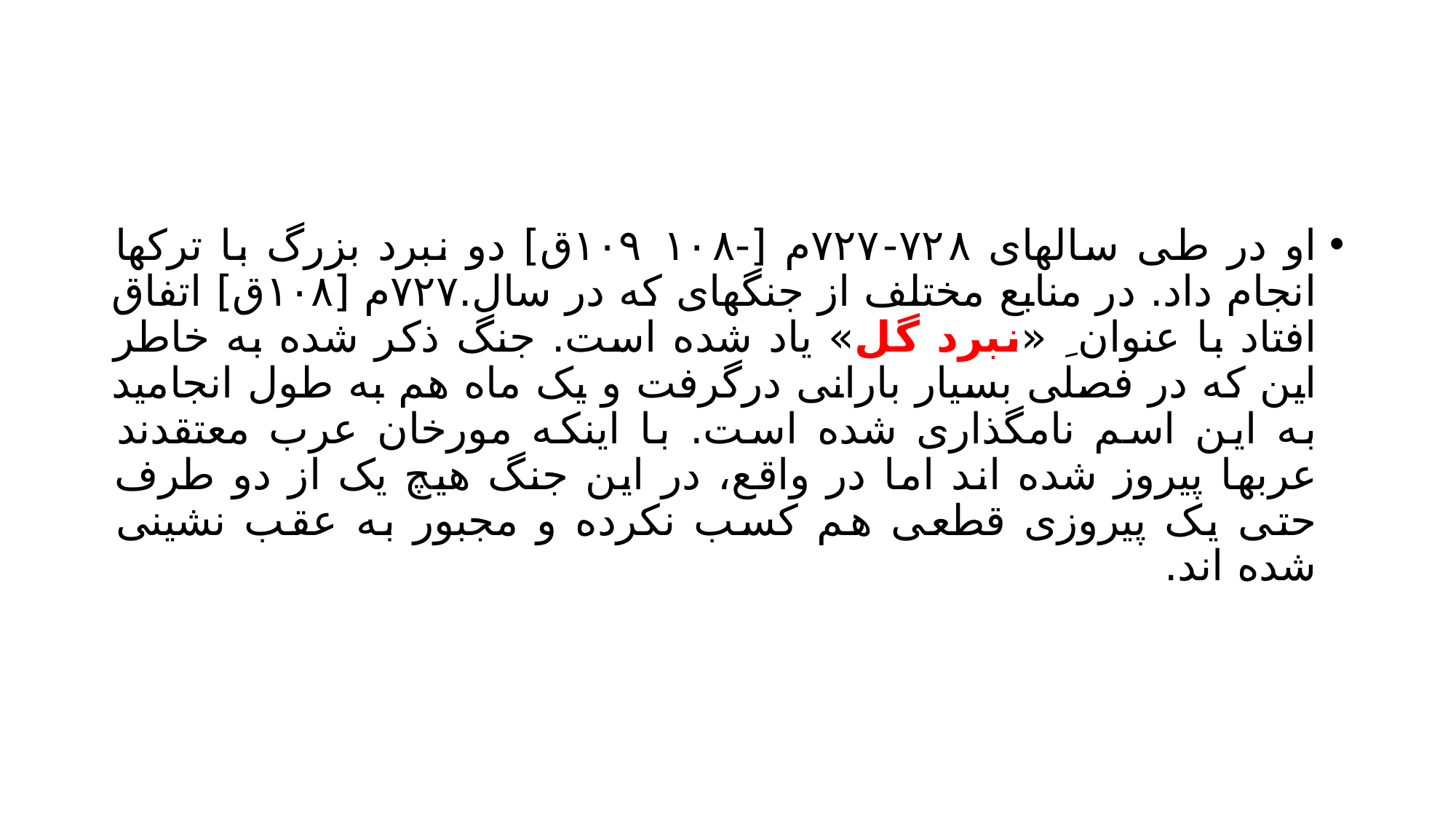

#
او در طی سالهای ۷۲۸-۷۲۷م [-۱۰۸ ۱۰۹ق] دو نبرد بزرگ با ترکها انجام داد. در منابع مختلف از جنگهای که در سال.۷۲۷م [۱۰۸ق] اتفاق افتاد با عنوان ِ «نبرد گل» یاد شده است. جنگ ذکر شده به خاطر این که در فصلی بسیار بارانی درگرفت و یک ماه هم به طول انجامید به این اسم نامگذاری شده است. با اینکه مورخان عرب معتقدند عربها پیروز شده اند اما در واقع، در این جنگ هیچ یک از دو طرف حتی یک پیروزی قطعی هم کسب نکرده و مجبور به عقب نشینی شده اند.